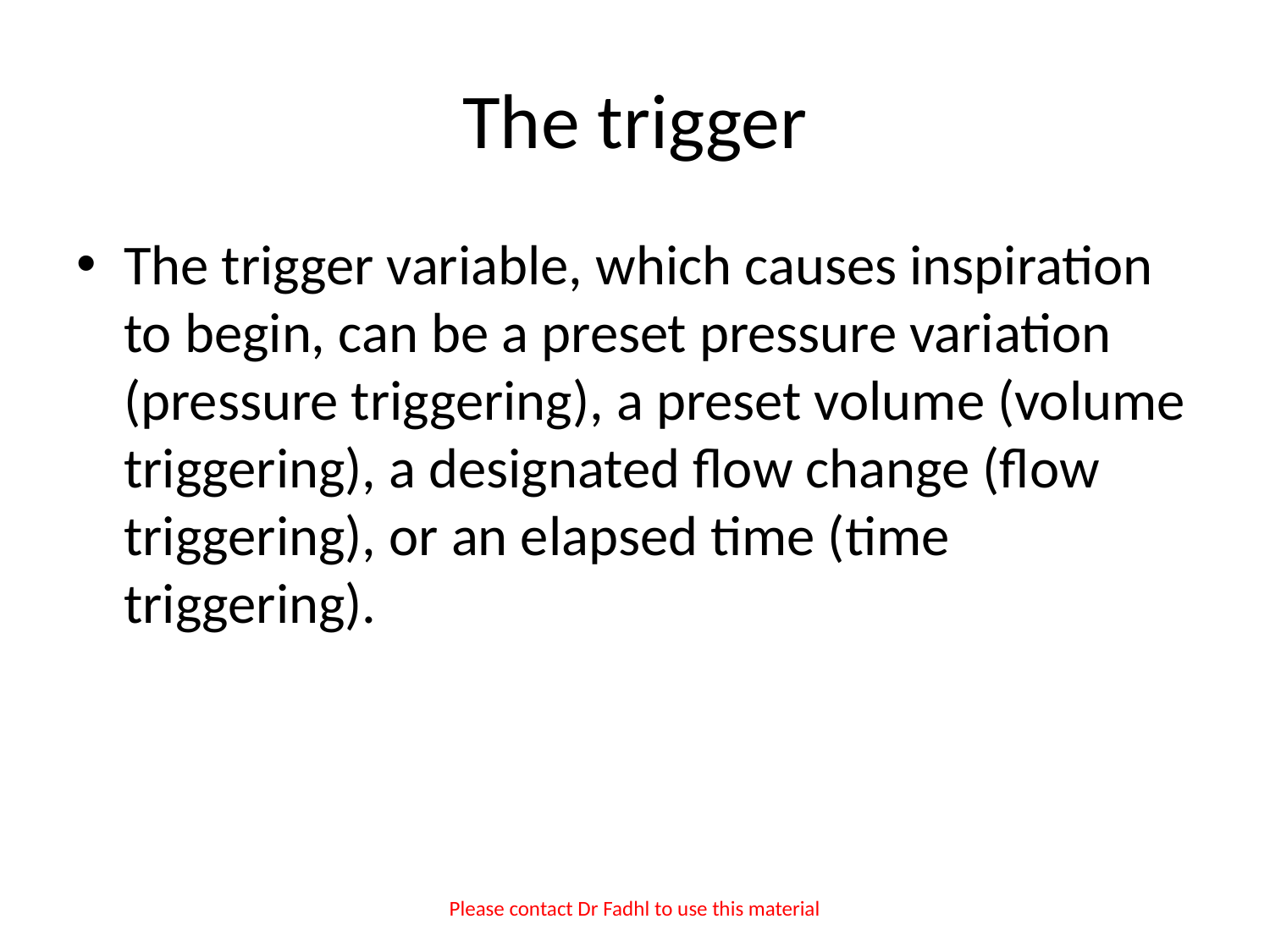

# The trigger
The trigger variable, which causes inspiration to begin, can be a preset pressure variation (pressure triggering), a preset volume (volume triggering), a designated flow change (flow triggering), or an elapsed time (time triggering).

Please contact Dr Fadhl to use this material